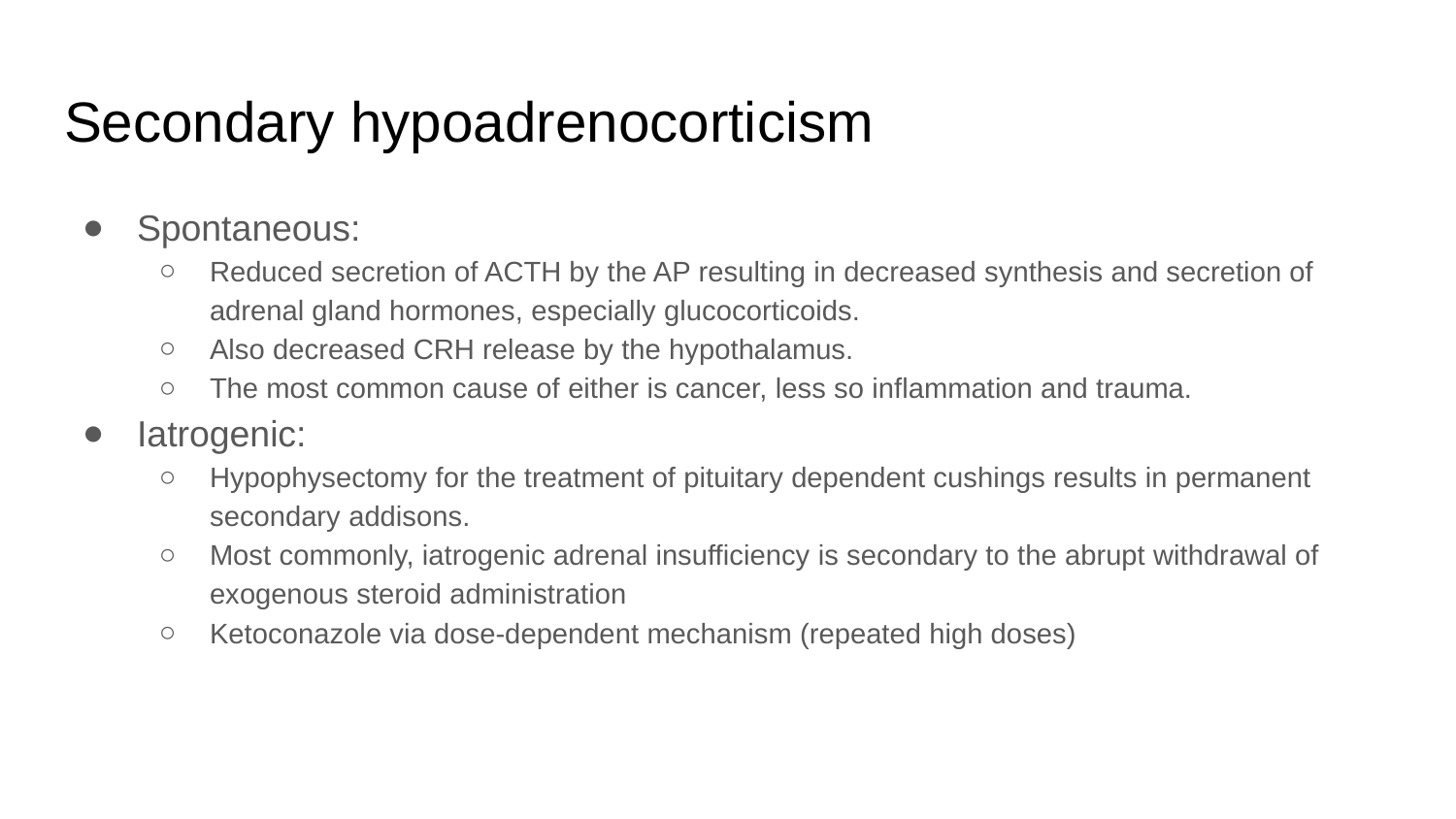

# Secondary hypoadrenocorticism
Spontaneous:
Reduced secretion of ACTH by the AP resulting in decreased synthesis and secretion of adrenal gland hormones, especially glucocorticoids.
Also decreased CRH release by the hypothalamus.
The most common cause of either is cancer, less so inflammation and trauma.
Iatrogenic:
Hypophysectomy for the treatment of pituitary dependent cushings results in permanent secondary addisons.
Most commonly, iatrogenic adrenal insufficiency is secondary to the abrupt withdrawal of exogenous steroid administration
Ketoconazole via dose-dependent mechanism (repeated high doses)